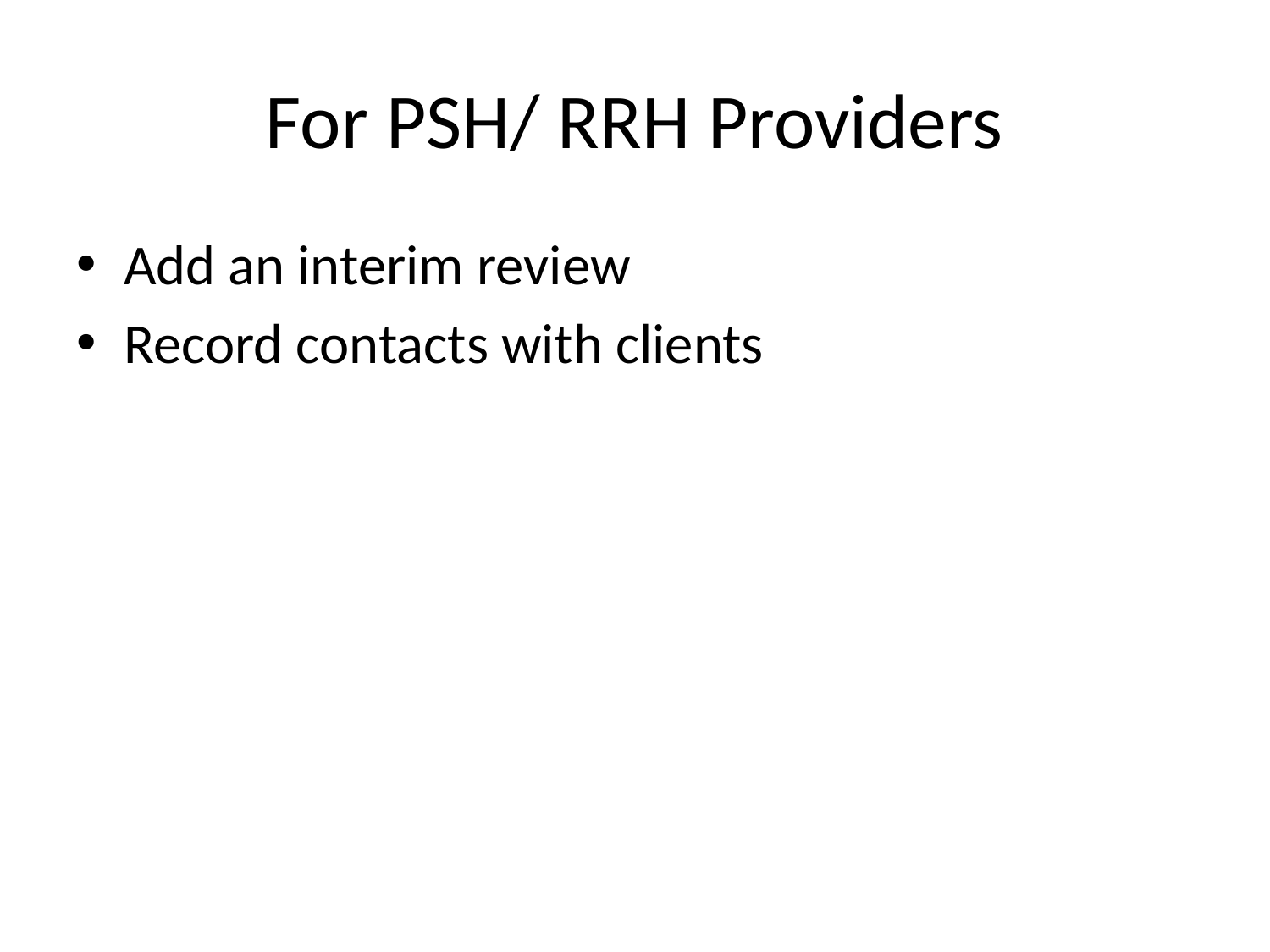

# For PSH/ RRH Providers
Add an interim review
Record contacts with clients